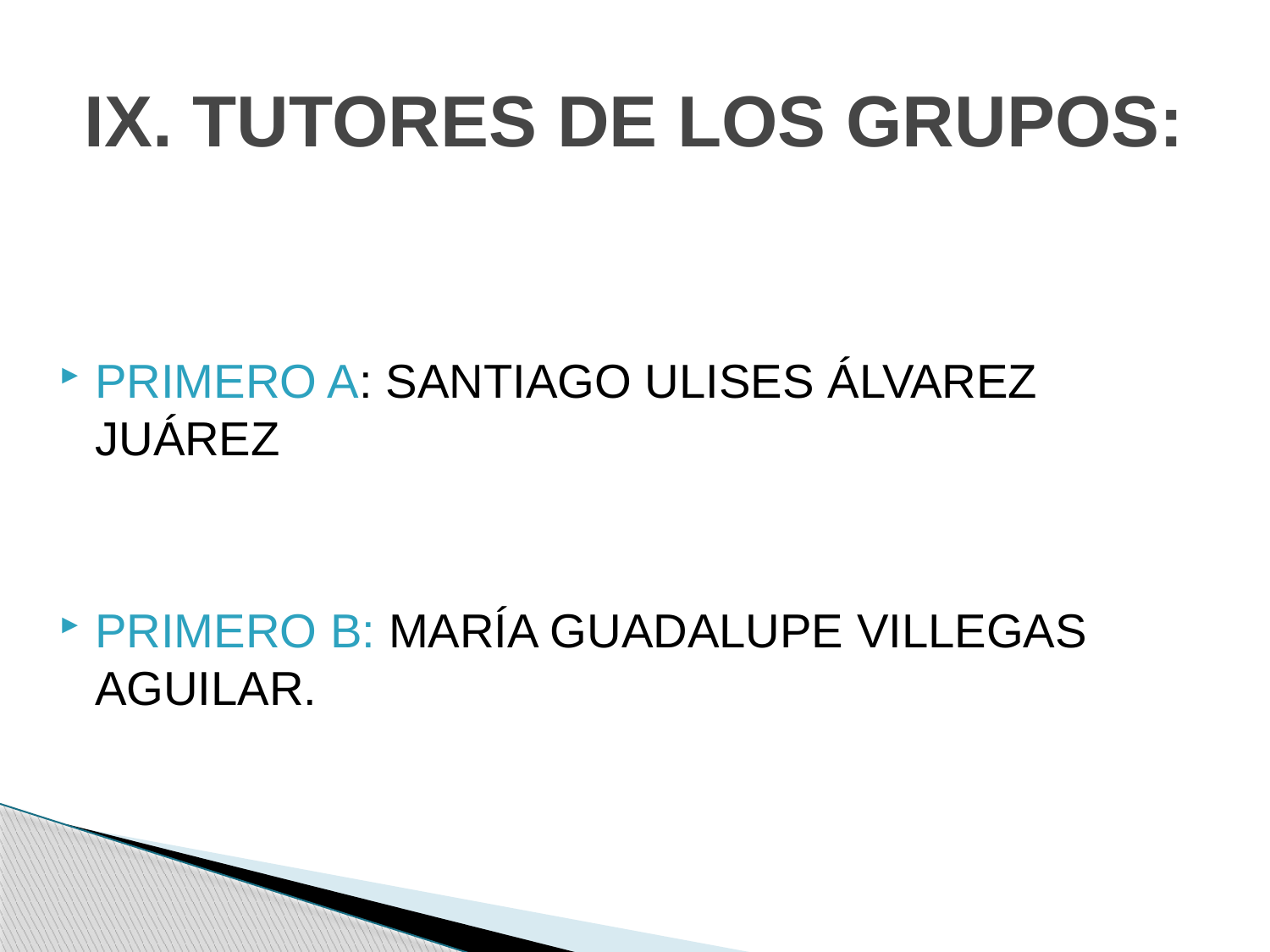

# IX. TUTORES DE LOS GRUPOS:

PRIMERO A: SANTIAGO ULISES ÁLVAREZ JUÁREZ

PRIMERO B: MARÍA GUADALUPE VILLEGAS AGUILAR.